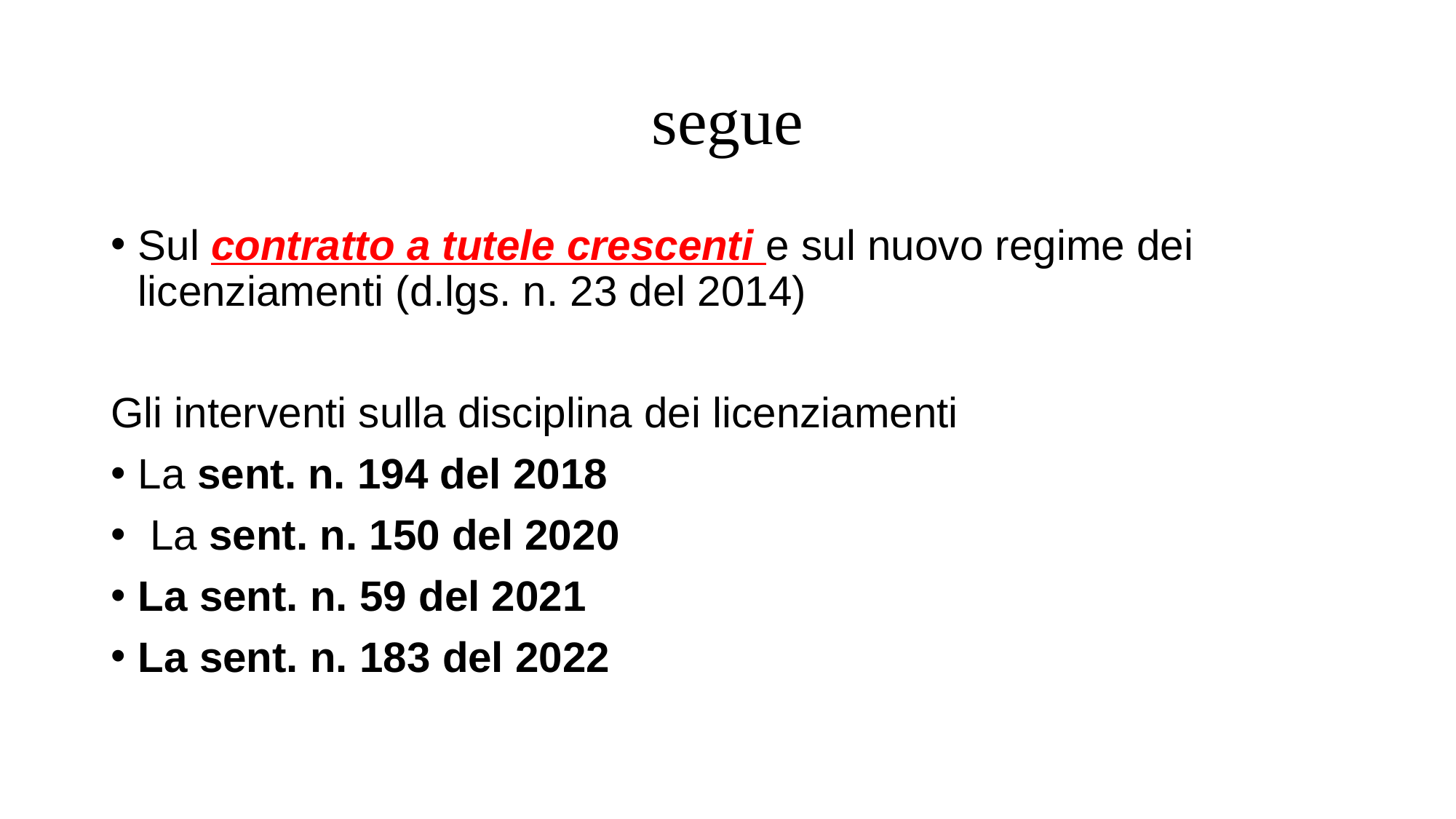

# segue
Sul contratto a tutele crescenti e sul nuovo regime dei licenziamenti (d.lgs. n. 23 del 2014)

Gli interventi sulla disciplina dei licenziamenti
La sent. n. 194 del 2018
 La sent. n. 150 del 2020
La sent. n. 59 del 2021
La sent. n. 183 del 2022